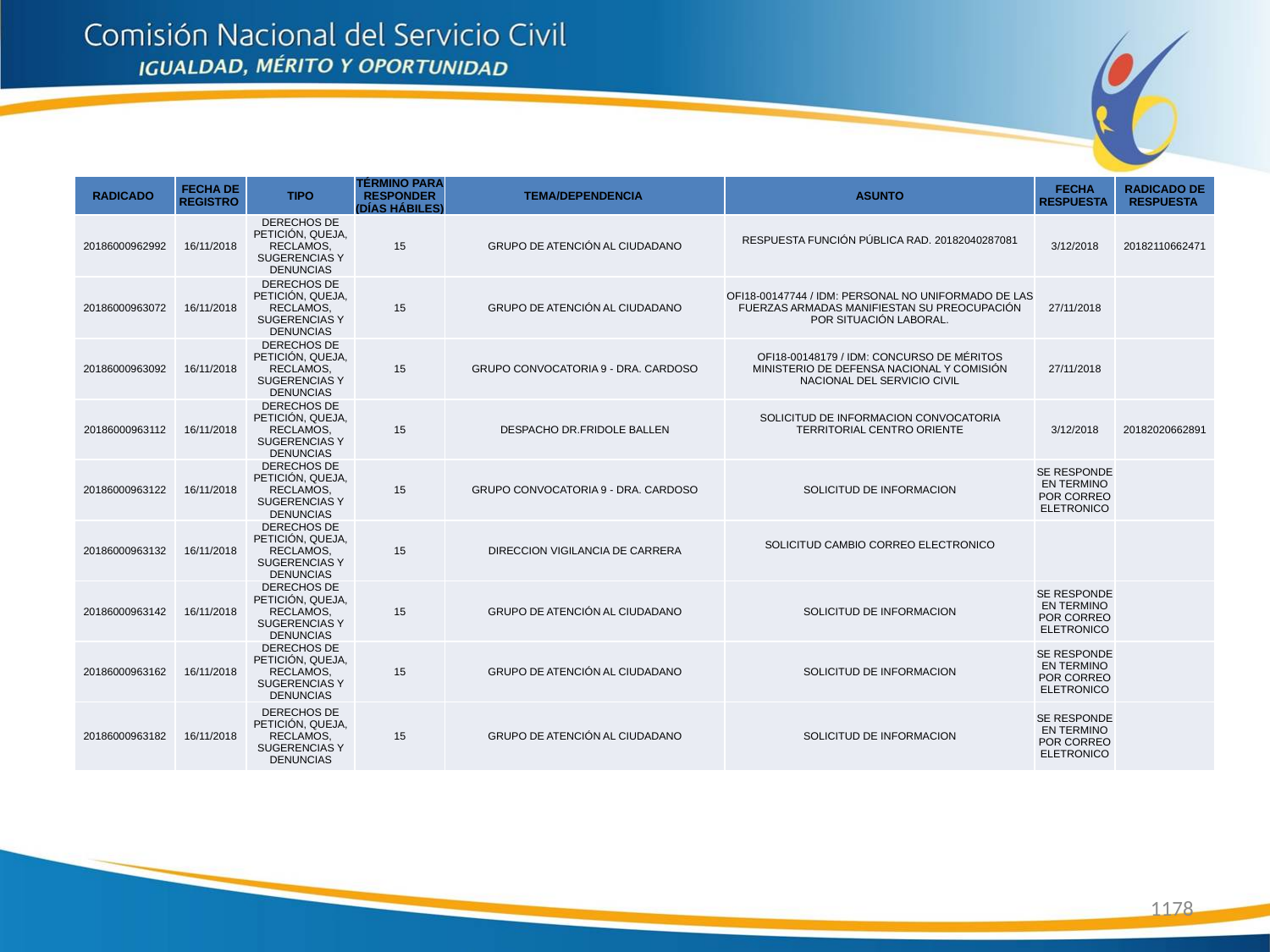

| RADICADO | FECHA DE REGISTRO | TIPO | TÉRMINO PARA RESPONDER (DÍAS HÁBILES) | TEMA/DEPENDENCIA | ASUNTO | FECHA RESPUESTA | RADICADO DE RESPUESTA |
| --- | --- | --- | --- | --- | --- | --- | --- |
| 20186000962992 | 16/11/2018 | DERECHOS DE PETICIÓN, QUEJA, RECLAMOS, SUGERENCIAS Y DENUNCIAS | 15 | GRUPO DE ATENCIÓN AL CIUDADANO | RESPUESTA FUNCIÓN PÚBLICA RAD. 20182040287081 | 3/12/2018 | 20182110662471 |
| 20186000963072 | 16/11/2018 | DERECHOS DE PETICIÓN, QUEJA, RECLAMOS, SUGERENCIAS Y DENUNCIAS | 15 | GRUPO DE ATENCIÓN AL CIUDADANO | OFI18-00147744 / IDM: PERSONAL NO UNIFORMADO DE LAS FUERZAS ARMADAS MANIFIESTAN SU PREOCUPACIÓN POR SITUACIÓN LABORAL. | 27/11/2018 |  |
| 20186000963092 | 16/11/2018 | DERECHOS DE PETICIÓN, QUEJA, RECLAMOS, SUGERENCIAS Y DENUNCIAS | 15 | GRUPO CONVOCATORIA 9 - DRA. CARDOSO | OFI18-00148179 / IDM: CONCURSO DE MÉRITOS MINISTERIO DE DEFENSA NACIONAL Y COMISIÓN NACIONAL DEL SERVICIO CIVIL | 27/11/2018 |  |
| 20186000963112 | 16/11/2018 | DERECHOS DE PETICIÓN, QUEJA, RECLAMOS, SUGERENCIAS Y DENUNCIAS | 15 | DESPACHO DR.FRIDOLE BALLEN | SOLICITUD DE INFORMACION CONVOCATORIA TERRITORIAL CENTRO ORIENTE | 3/12/2018 | 20182020662891 |
| 20186000963122 | 16/11/2018 | DERECHOS DE PETICIÓN, QUEJA, RECLAMOS, SUGERENCIAS Y DENUNCIAS | 15 | GRUPO CONVOCATORIA 9 - DRA. CARDOSO | SOLICITUD DE INFORMACION | SE RESPONDE EN TERMINO POR CORREO ELETRONICO |  |
| 20186000963132 | 16/11/2018 | DERECHOS DE PETICIÓN, QUEJA, RECLAMOS, SUGERENCIAS Y DENUNCIAS | 15 | DIRECCION VIGILANCIA DE CARRERA | SOLICITUD CAMBIO CORREO ELECTRONICO |  |  |
| 20186000963142 | 16/11/2018 | DERECHOS DE PETICIÓN, QUEJA, RECLAMOS, SUGERENCIAS Y DENUNCIAS | 15 | GRUPO DE ATENCIÓN AL CIUDADANO | SOLICITUD DE INFORMACION | SE RESPONDE EN TERMINO POR CORREO ELETRONICO |  |
| 20186000963162 | 16/11/2018 | DERECHOS DE PETICIÓN, QUEJA, RECLAMOS, SUGERENCIAS Y DENUNCIAS | 15 | GRUPO DE ATENCIÓN AL CIUDADANO | SOLICITUD DE INFORMACION | SE RESPONDE EN TERMINO POR CORREO ELETRONICO |  |
| 20186000963182 | 16/11/2018 | DERECHOS DE PETICIÓN, QUEJA, RECLAMOS, SUGERENCIAS Y DENUNCIAS | 15 | GRUPO DE ATENCIÓN AL CIUDADANO | SOLICITUD DE INFORMACION | SE RESPONDE EN TERMINO POR CORREO ELETRONICO |  |
1178